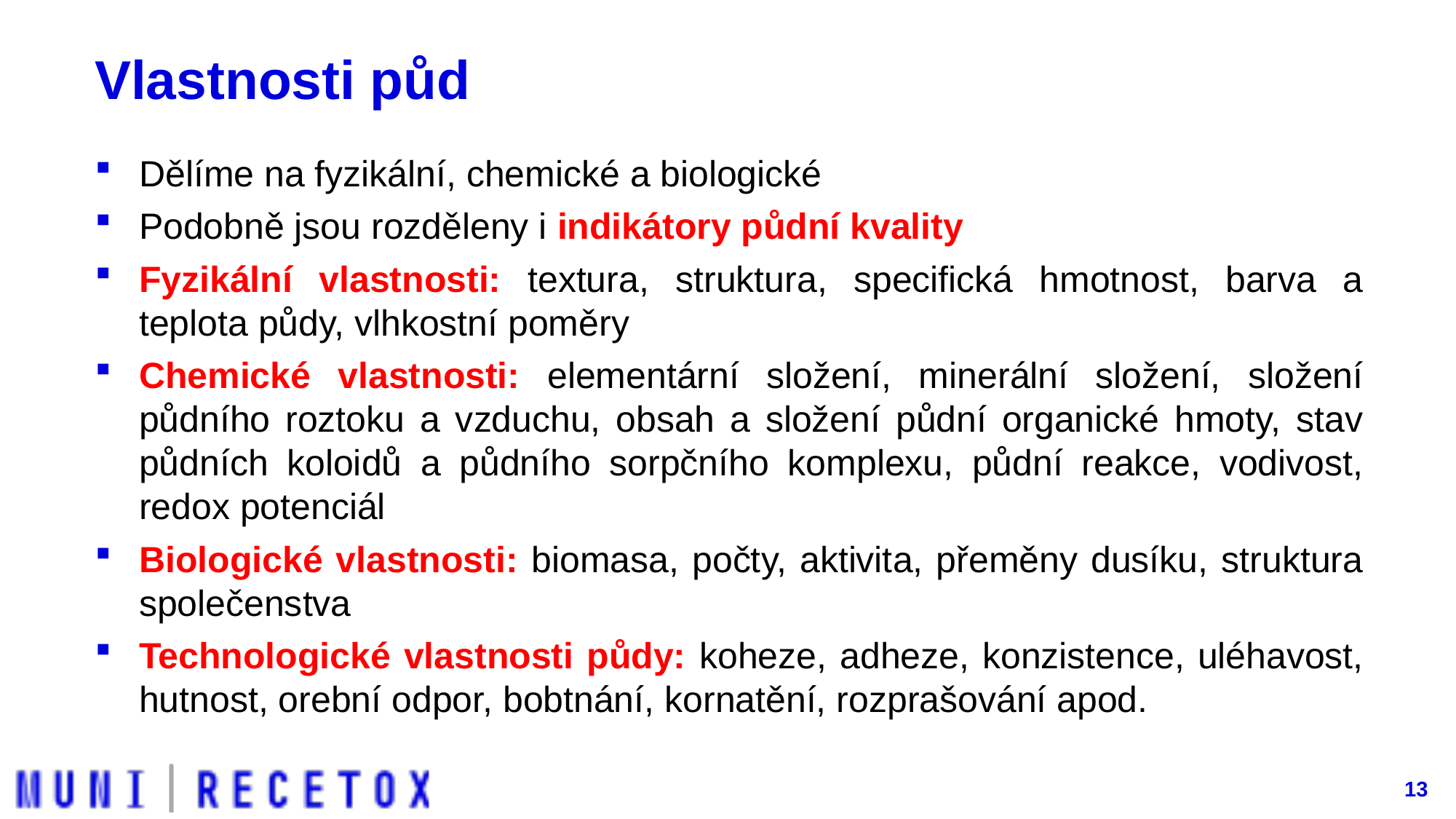

# Vlastnosti půd
Dělíme na fyzikální, chemické a biologické
Podobně jsou rozděleny i indikátory půdní kvality
Fyzikální vlastnosti: textura, struktura, specifická hmotnost, barva a teplota půdy, vlhkostní poměry
Chemické vlastnosti: elementární složení, minerální složení, složení půdního roztoku a vzduchu, obsah a složení půdní organické hmoty, stav půdních koloidů a půdního sorpčního komplexu, půdní reakce, vodivost, redox potenciál
Biologické vlastnosti: biomasa, počty, aktivita, přeměny dusíku, struktura společenstva
Technologické vlastnosti půdy: koheze, adheze, konzistence, uléhavost, hutnost, orební odpor, bobtnání, kornatění, rozprašování apod.
13